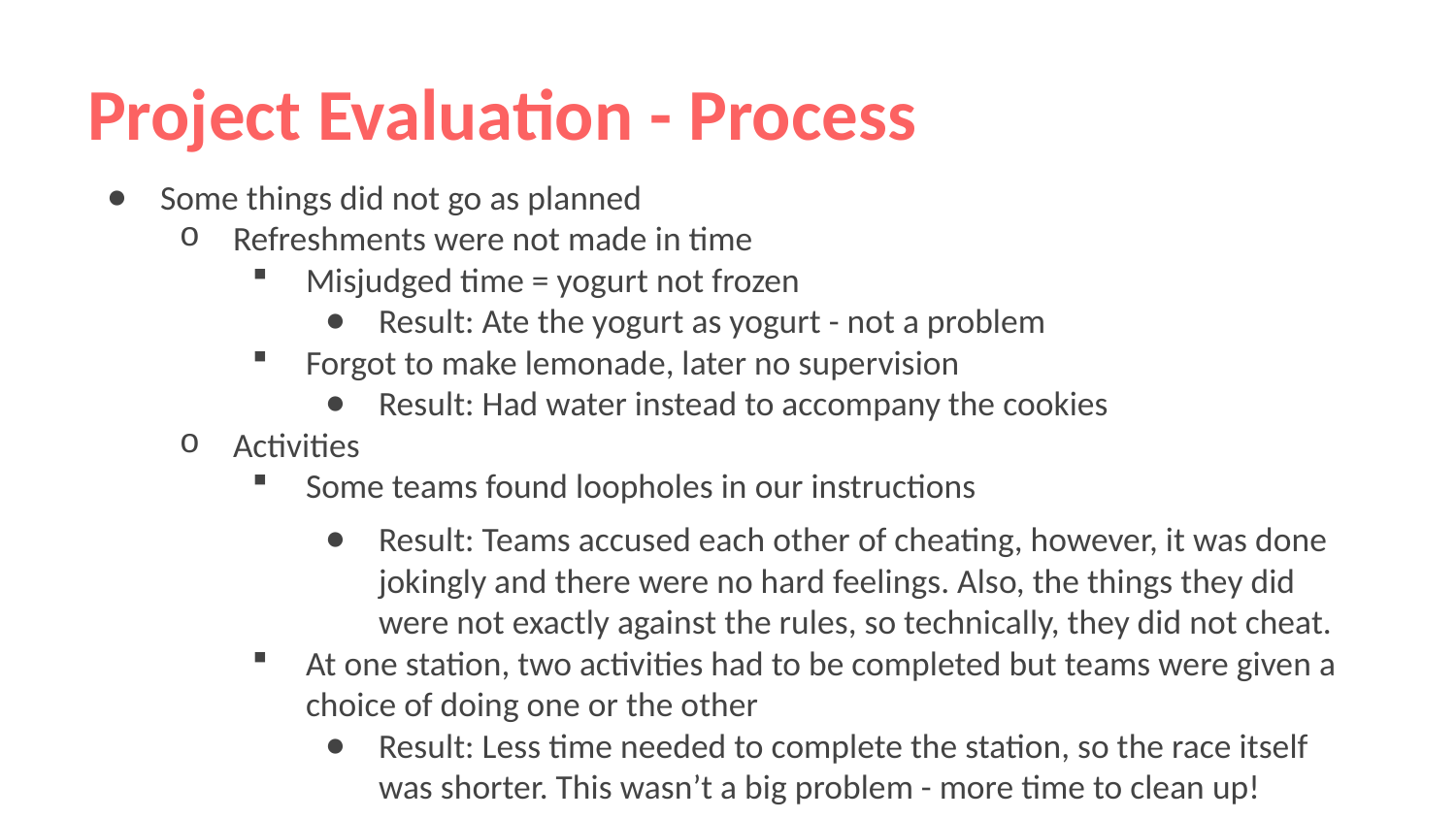

# Project Evaluation - Process
Some things did not go as planned
Refreshments were not made in time
Misjudged time = yogurt not frozen
Result: Ate the yogurt as yogurt - not a problem
Forgot to make lemonade, later no supervision
Result: Had water instead to accompany the cookies
Activities
Some teams found loopholes in our instructions
Result: Teams accused each other of cheating, however, it was done jokingly and there were no hard feelings. Also, the things they did were not exactly against the rules, so technically, they did not cheat.
At one station, two activities had to be completed but teams were given a choice of doing one or the other
Result: Less time needed to complete the station, so the race itself was shorter. This wasn’t a big problem - more time to clean up!